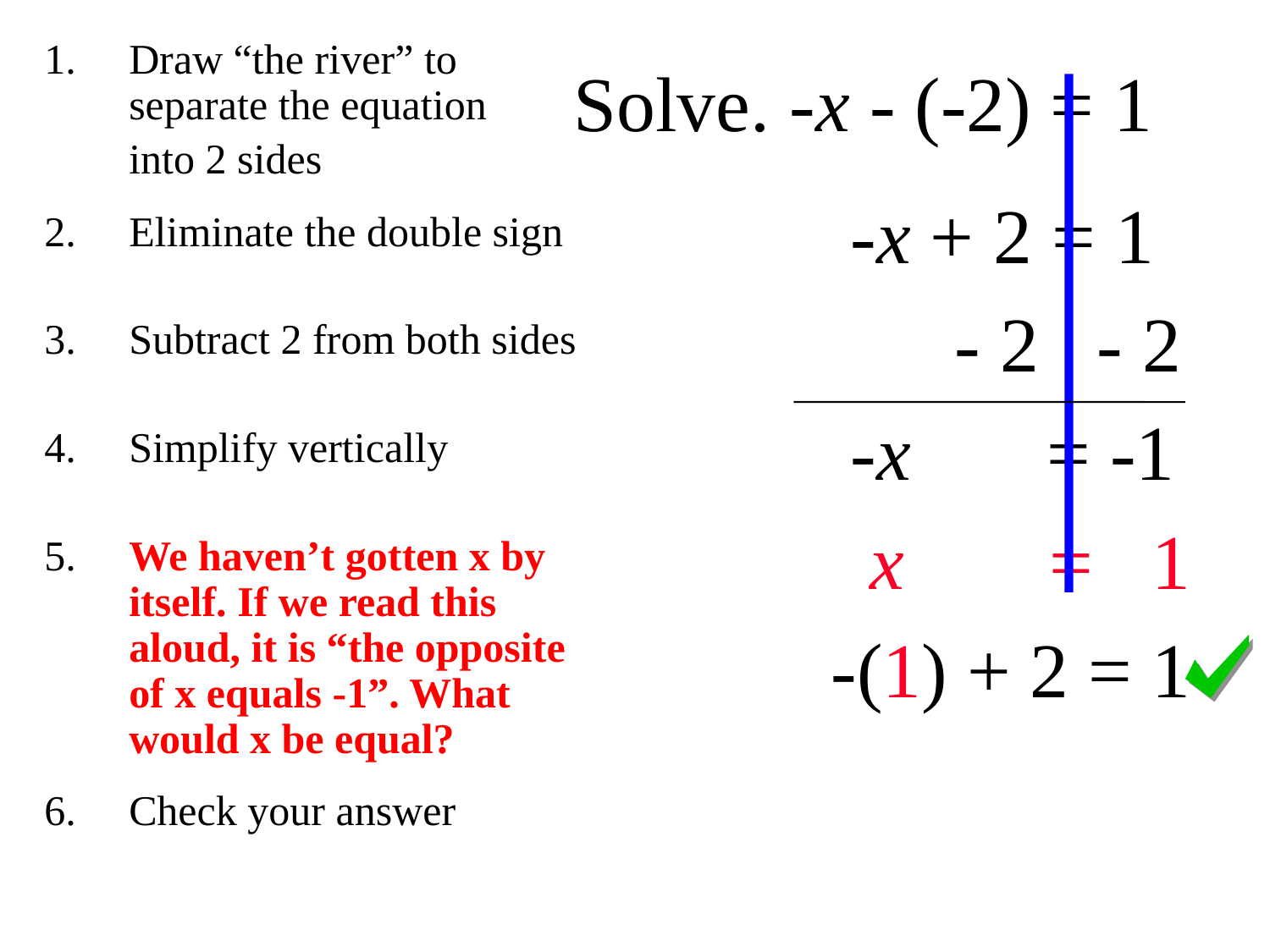

Draw “the river” to separate the equation
	into 2 sides

Eliminate the double sign

Subtract 2 from both sides

4.	Simplify vertically

5.	We haven’t gotten x by itself. If we read this aloud, it is “the opposite of x equals -1”. What would x be equal?

6.	Check your answer
# Solve. -x - (-2) = 1

     -x + 2 = 1
 	      - 2   - 2
     -x       = -1
      x        =   1
    -(1) + 2 = 1